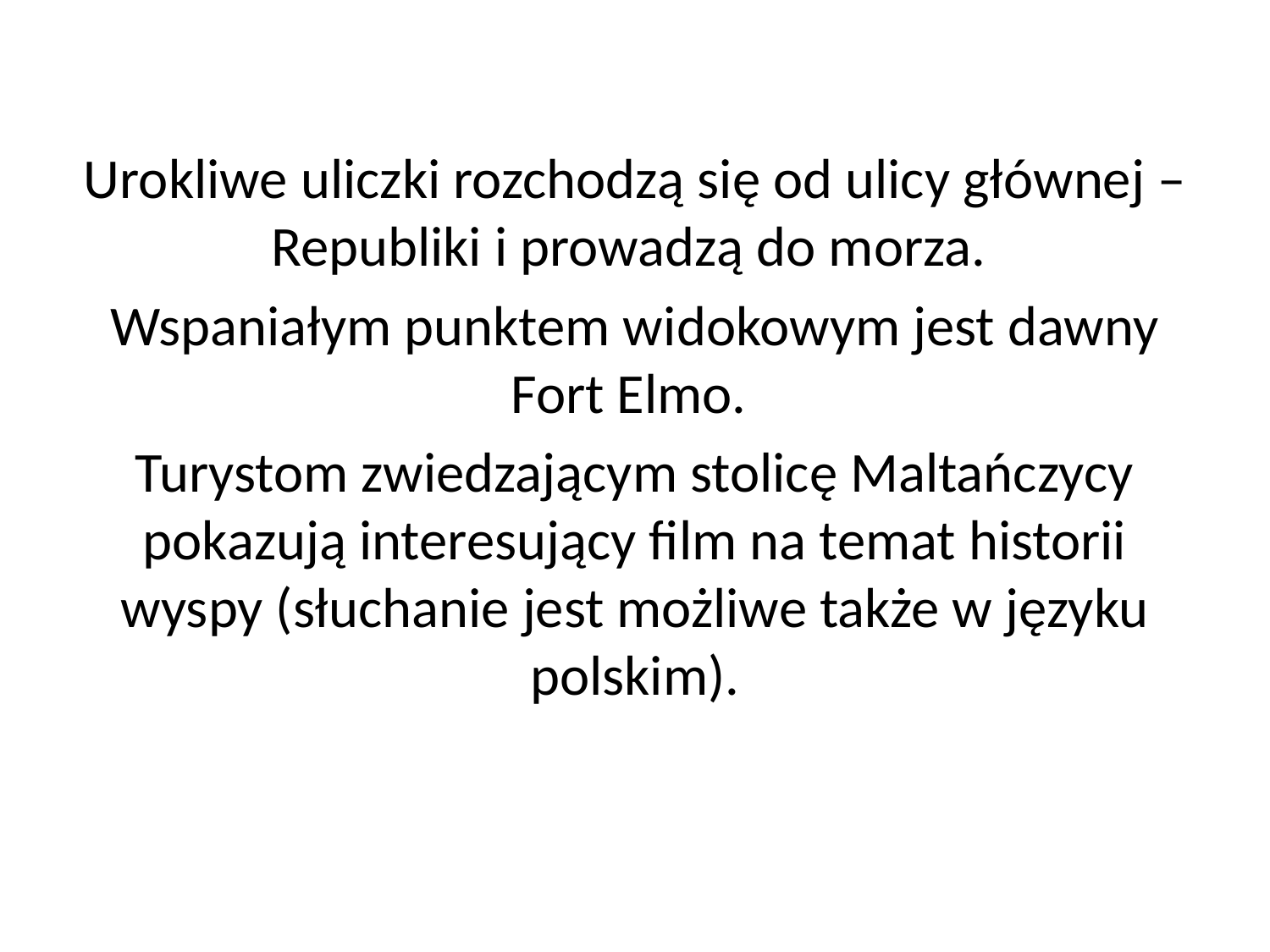

Urokliwe uliczki rozchodzą się od ulicy głównej – Republiki i prowadzą do morza.
Wspaniałym punktem widokowym jest dawny Fort Elmo.
Turystom zwiedzającym stolicę Maltańczycy pokazują interesujący film na temat historii wyspy (słuchanie jest możliwe także w języku polskim).